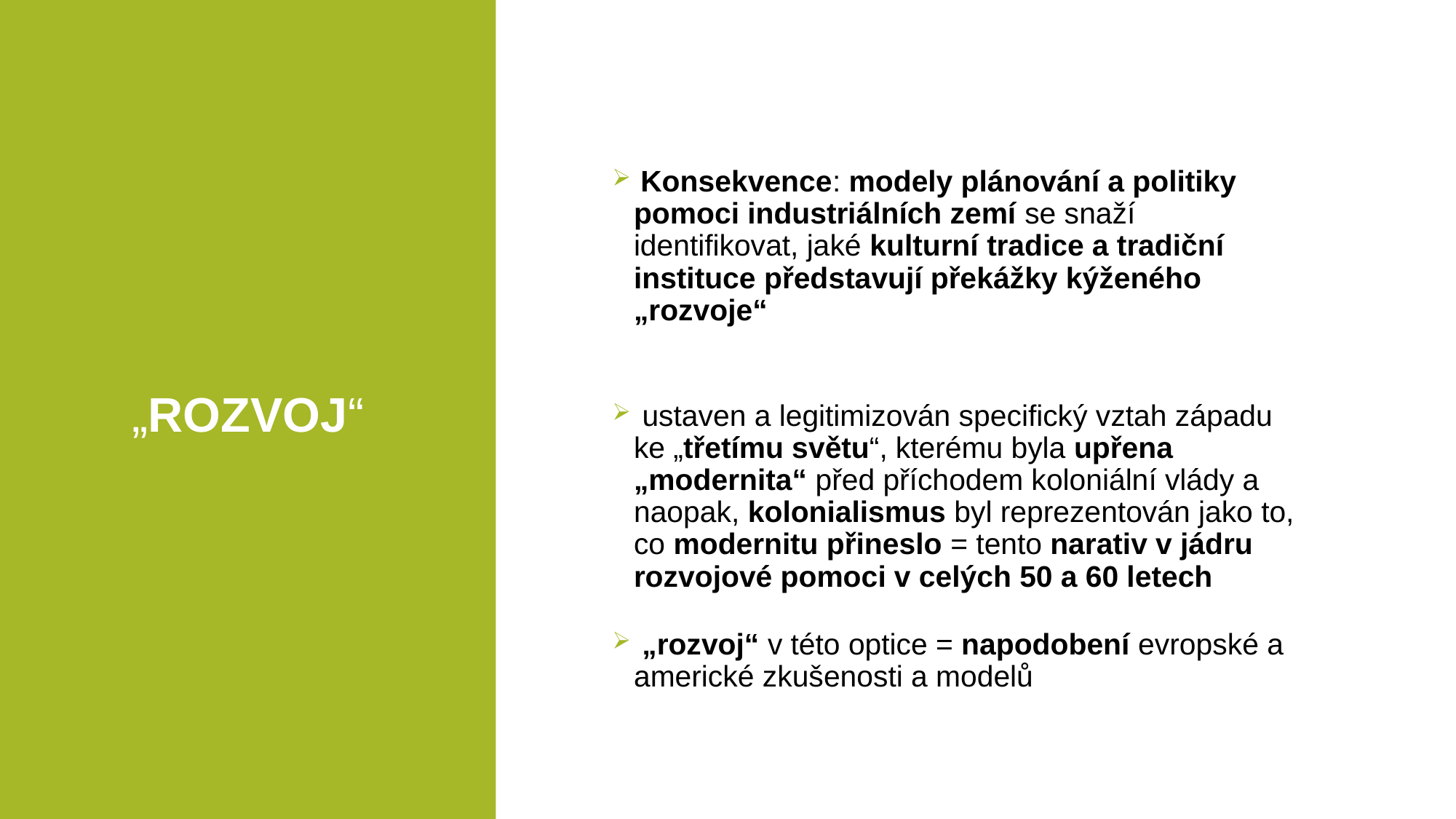

# „ROZVOJ“

 Konsekvence: modely plánování a politiky pomoci industriálních zemí se snaží identifikovat, jaké kulturní tradice a tradiční instituce představují překážky kýženého „rozvoje“

 ustaven a legitimizován specifický vztah západu ke „třetímu světu“, kterému byla upřena „modernita“ před příchodem koloniální vlády a naopak, kolonialismus byl reprezentován jako to, co modernitu přineslo = tento narativ v jádru rozvojové pomoci v celých 50 a 60 letech
 „rozvoj“ v této optice = napodobení evropské a americké zkušenosti a modelů